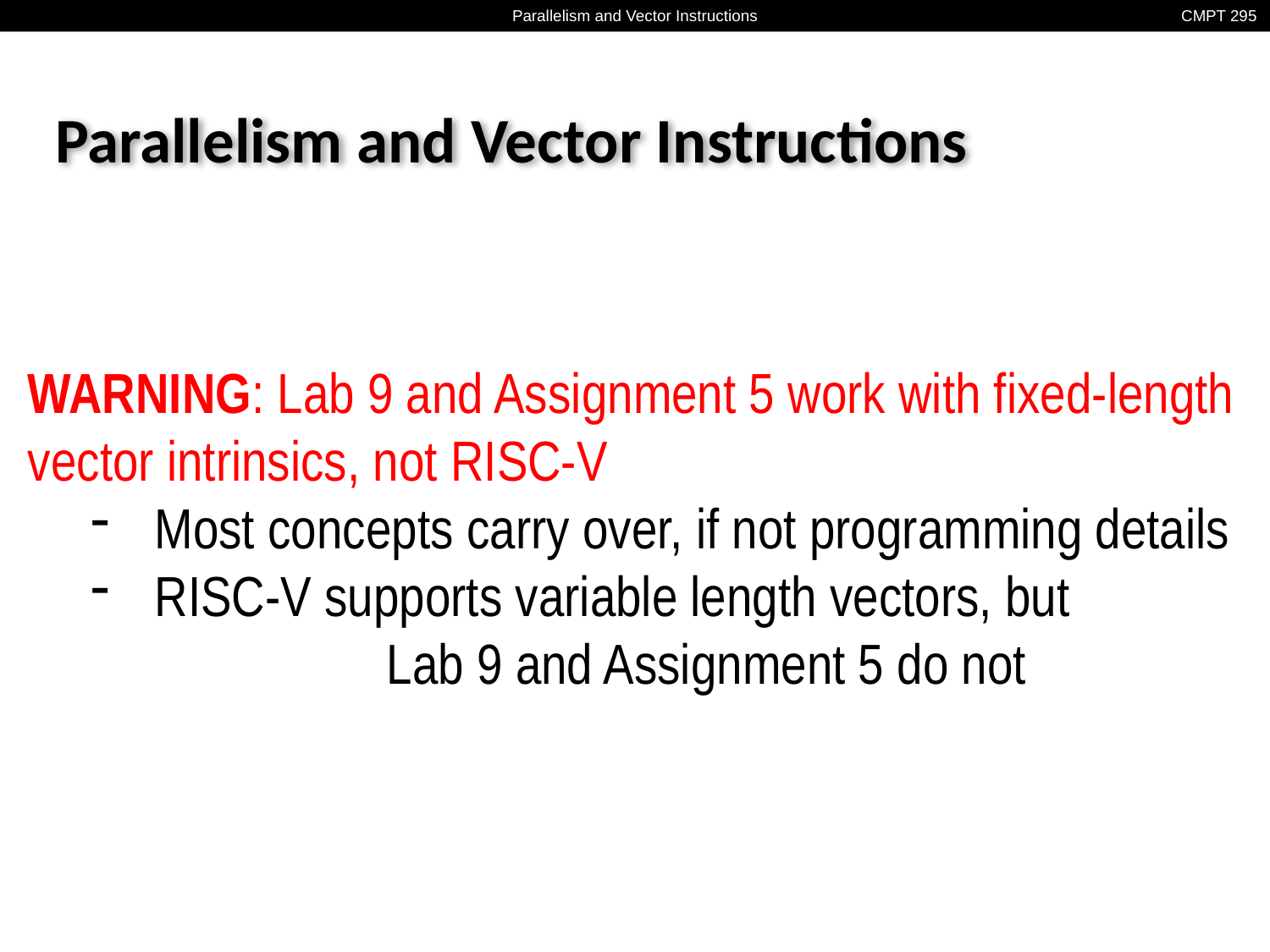

# Parallelism and Vector Instructions
WARNING: Lab 9 and Assignment 5 work with fixed-length
vector intrinsics, not RISC-V
Most concepts carry over, if not programming details
RISC-V supports variable length vectors, but                                Lab 9 and Assignment 5 do not